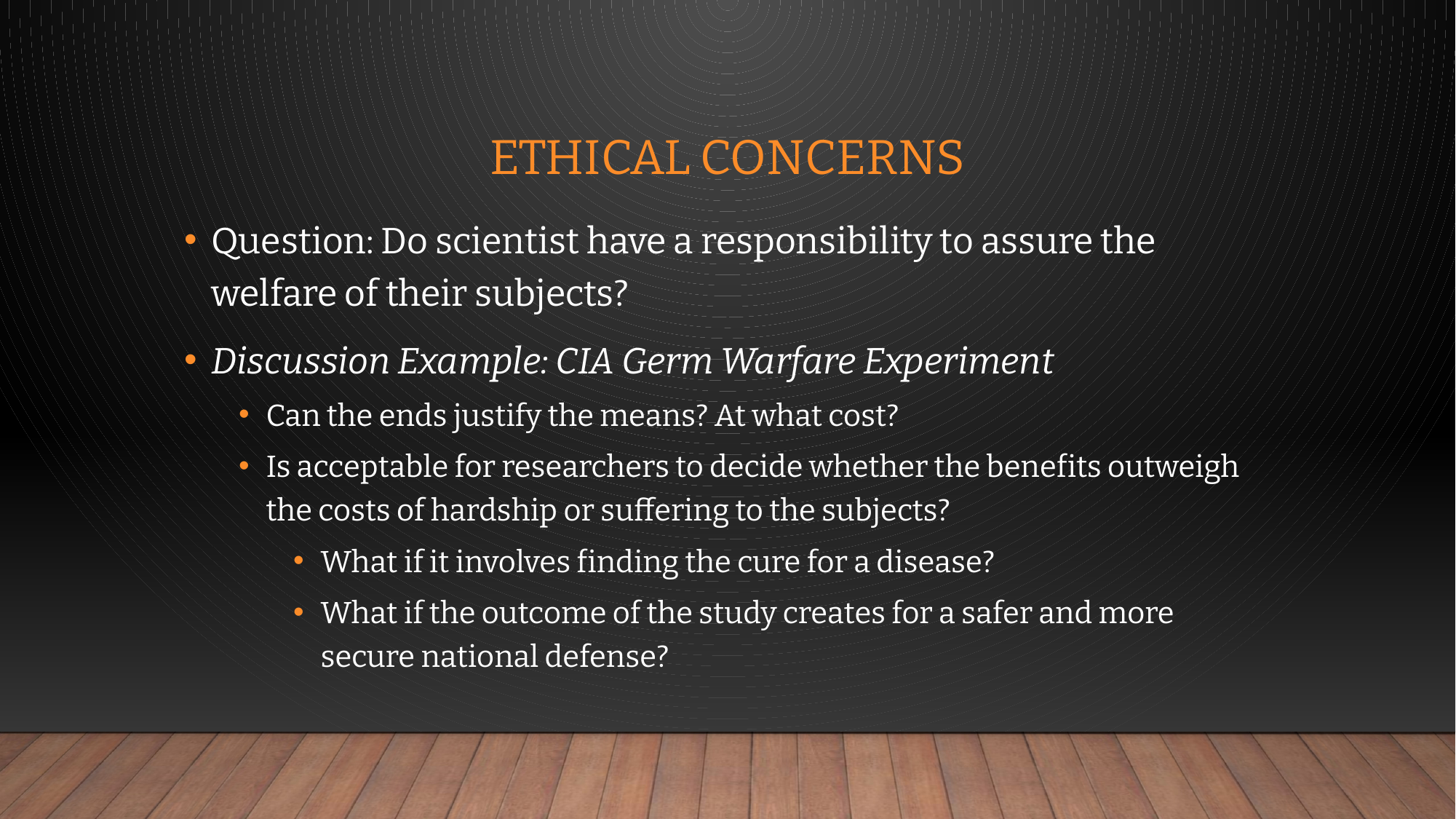

# Ethical Concerns
Question: Do scientist have a responsibility to assure the welfare of their subjects?
Discussion Example: CIA Germ Warfare Experiment
Can the ends justify the means? At what cost?
Is acceptable for researchers to decide whether the benefits outweigh the costs of hardship or suffering to the subjects?
What if it involves finding the cure for a disease?
What if the outcome of the study creates for a safer and more secure national defense?